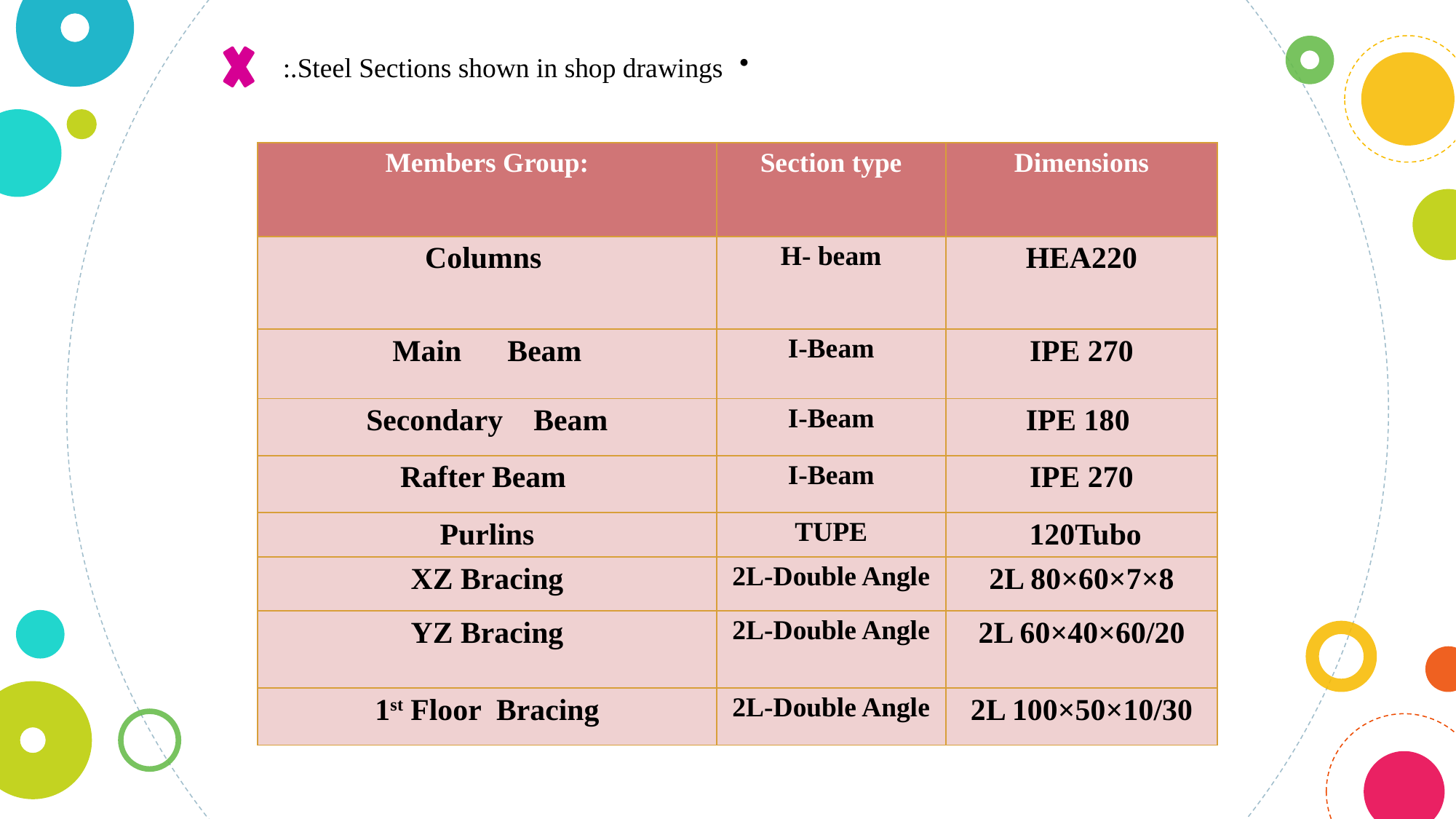

Steel Sections shown in shop drawings.:
| Members Group: | Section type | Dimensions |
| --- | --- | --- |
| Columns | H- beam | HEA220 |
| Main Beam | I-Beam | IPE 270 |
| Secondary Beam | I-Beam | IPE 180 |
| Rafter Beam | I-Beam | IPE 270 |
| Purlins | TUPE | 120Tubo |
| XZ Bracing | 2L-Double Angle | 2L 80×60×7×8 |
| YZ Bracing | 2L-Double Angle | 2L 60×40×60/20 |
| 1st Floor Bracing | 2L-Double Angle | 2L 100×50×10/30 |